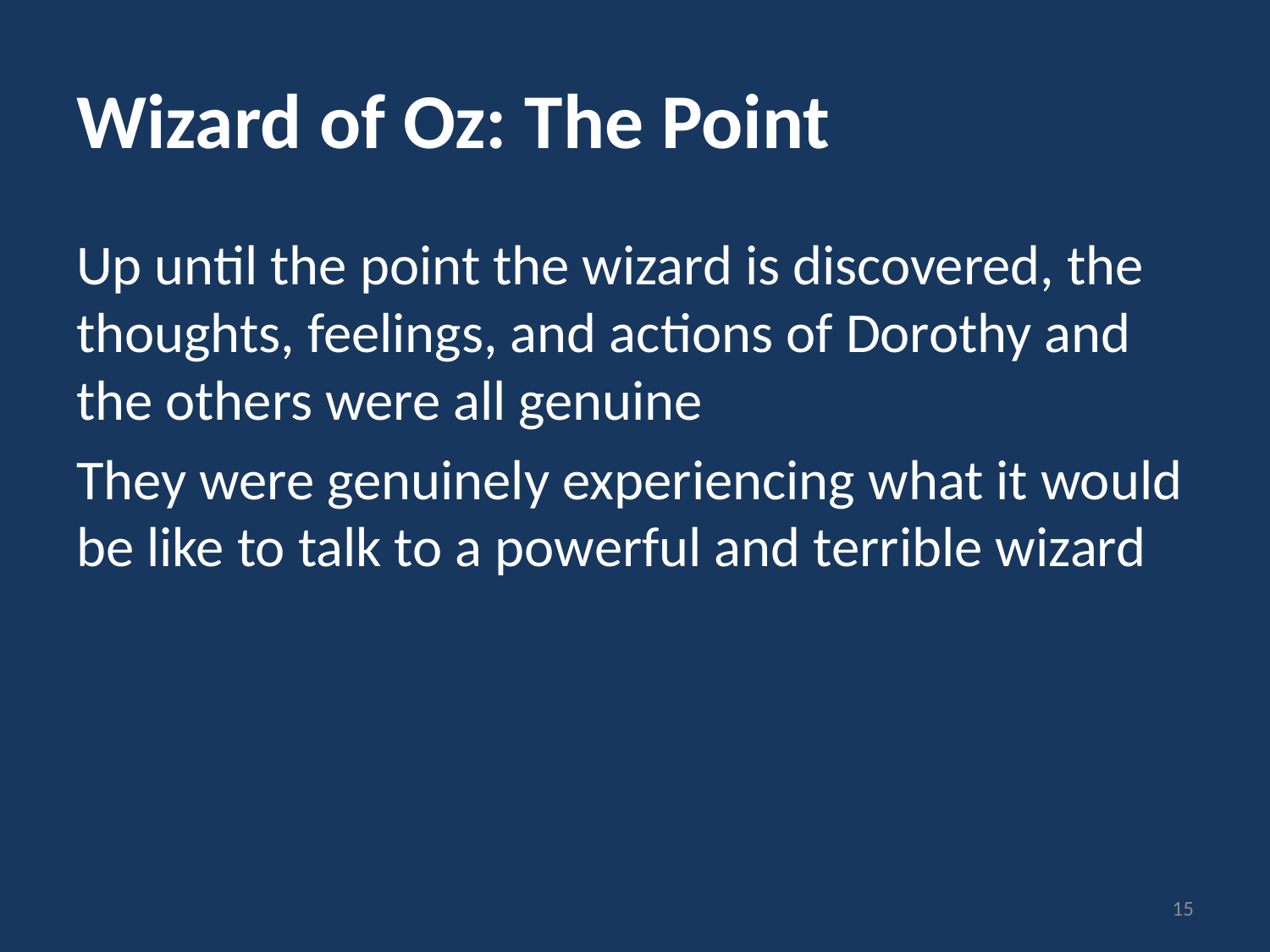

# Wizard of Oz: The Point
Up until the point the wizard is discovered, the thoughts, feelings, and actions of Dorothy and the others were all genuine
They were genuinely experiencing what it would be like to talk to a powerful and terrible wizard

15